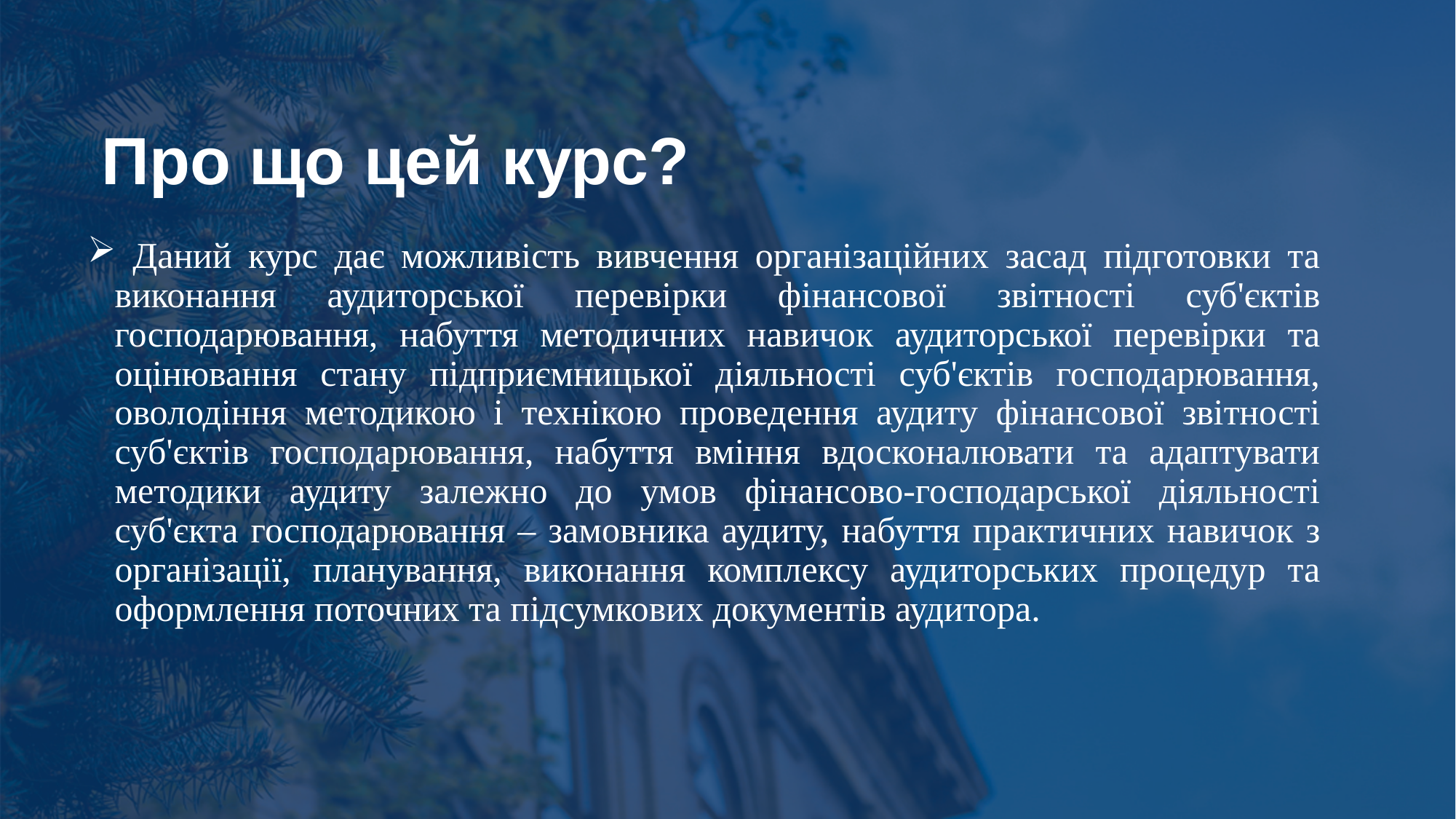

# Про що цей курс?

 Даний курс дає можливість вивчення організаційних засад підготовки та виконання аудиторської перевірки фінансової звітності суб'єктів господарювання, набуття методичних навичок аудиторської перевірки та оцінювання стану підприємницької діяльності суб'єктів господарювання, оволодіння методикою і технікою проведення аудиту фінансової звітності суб'єктів господарювання, набуття вміння вдосконалювати та адаптувати методики аудиту залежно до умов фінансово-господарської діяльності суб'єкта господарювання – замовника аудиту, набуття практичних навичок з організації, планування, виконання комплексу аудиторських процедур та оформлення поточних та підсумкових документів аудитора.